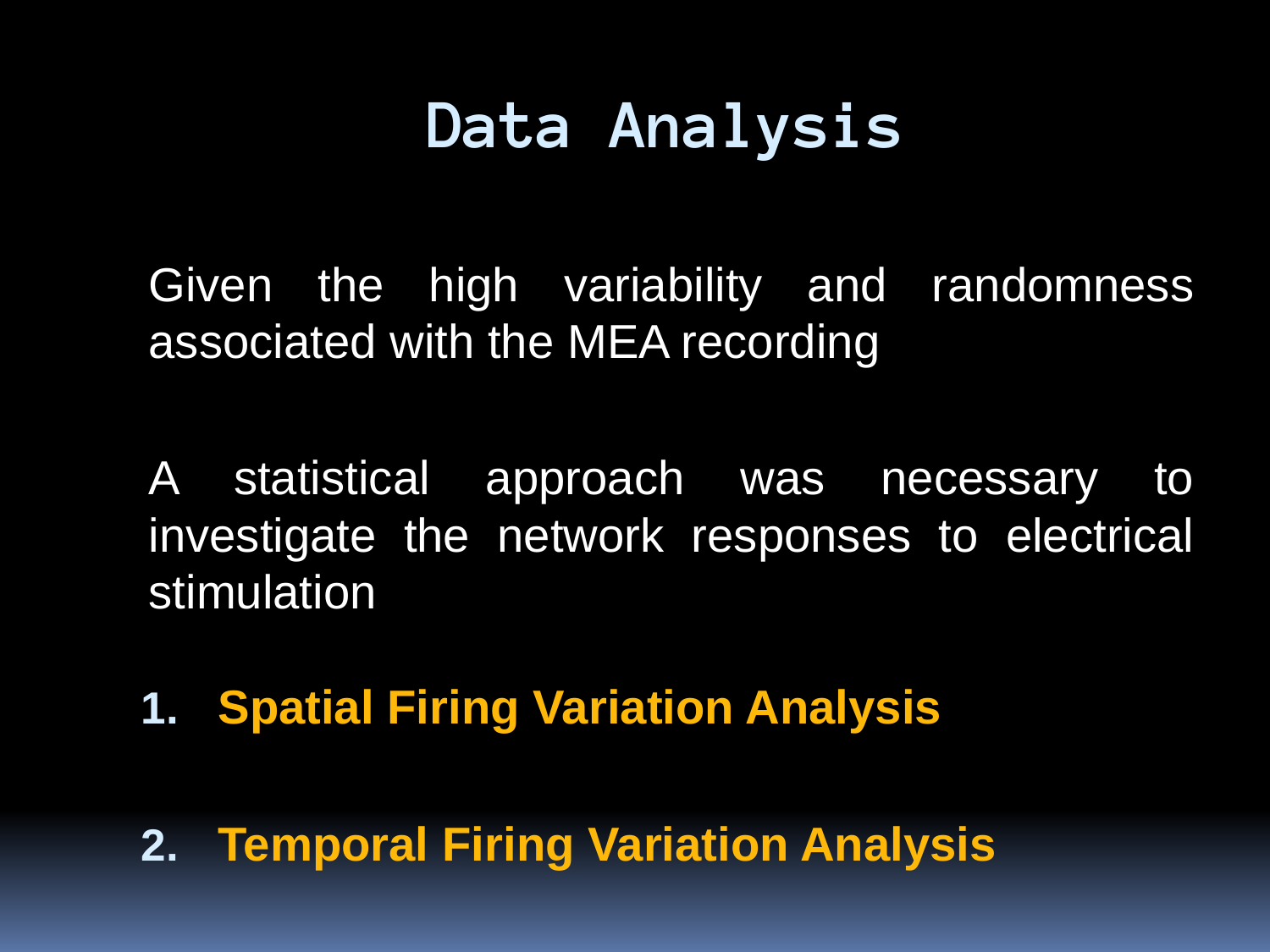

# Data Analysis
Given the high variability and randomness associated with the MEA recording

A statistical approach was necessary to investigate the network responses to electrical stimulation

Spatial Firing Variation Analysis

Temporal Firing Variation Analysis